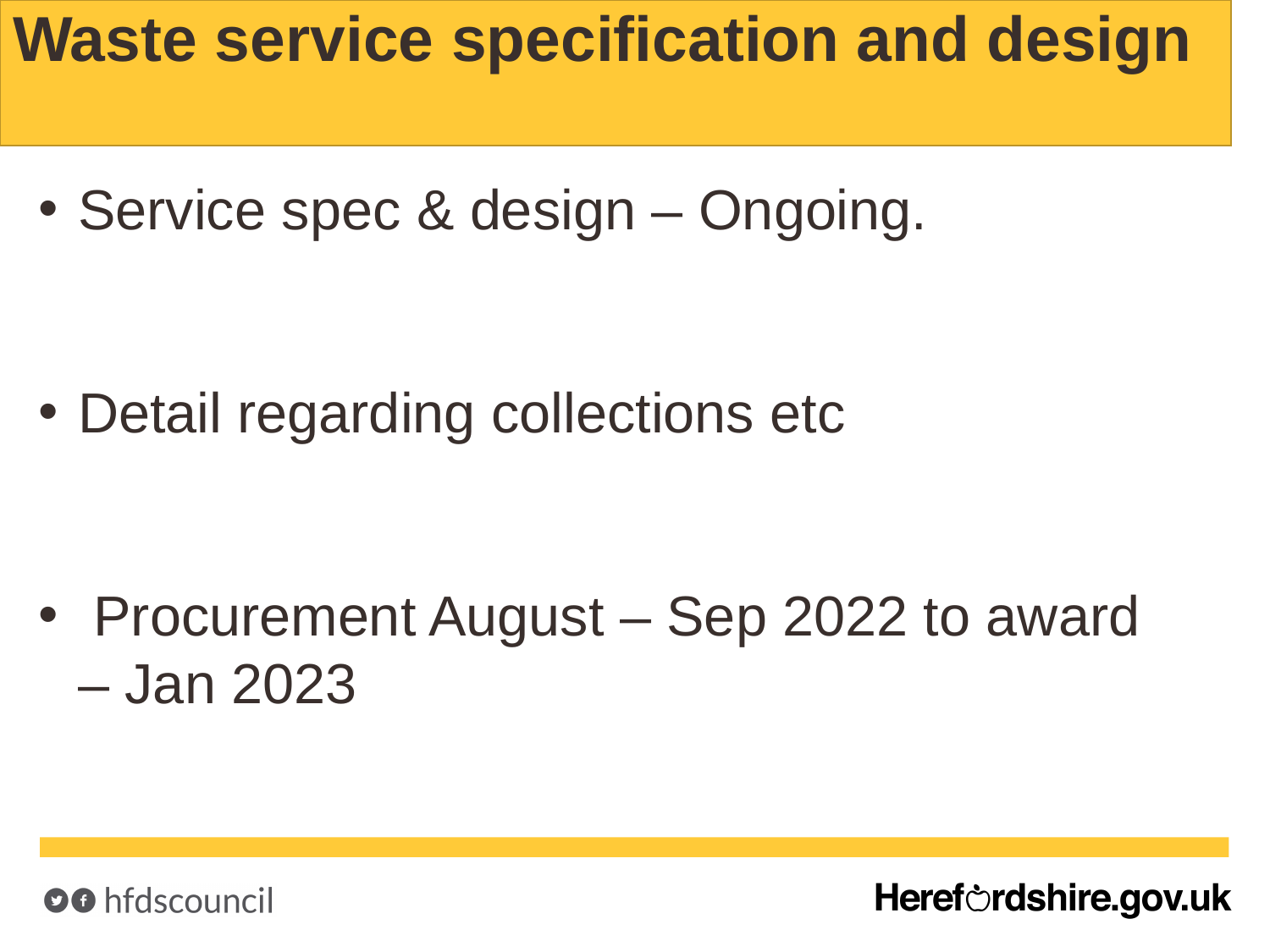

Waste service specification and design
Service spec & design – Ongoing.

Detail regarding collections etc

 Procurement August – Sep 2022 to award – Jan 2023